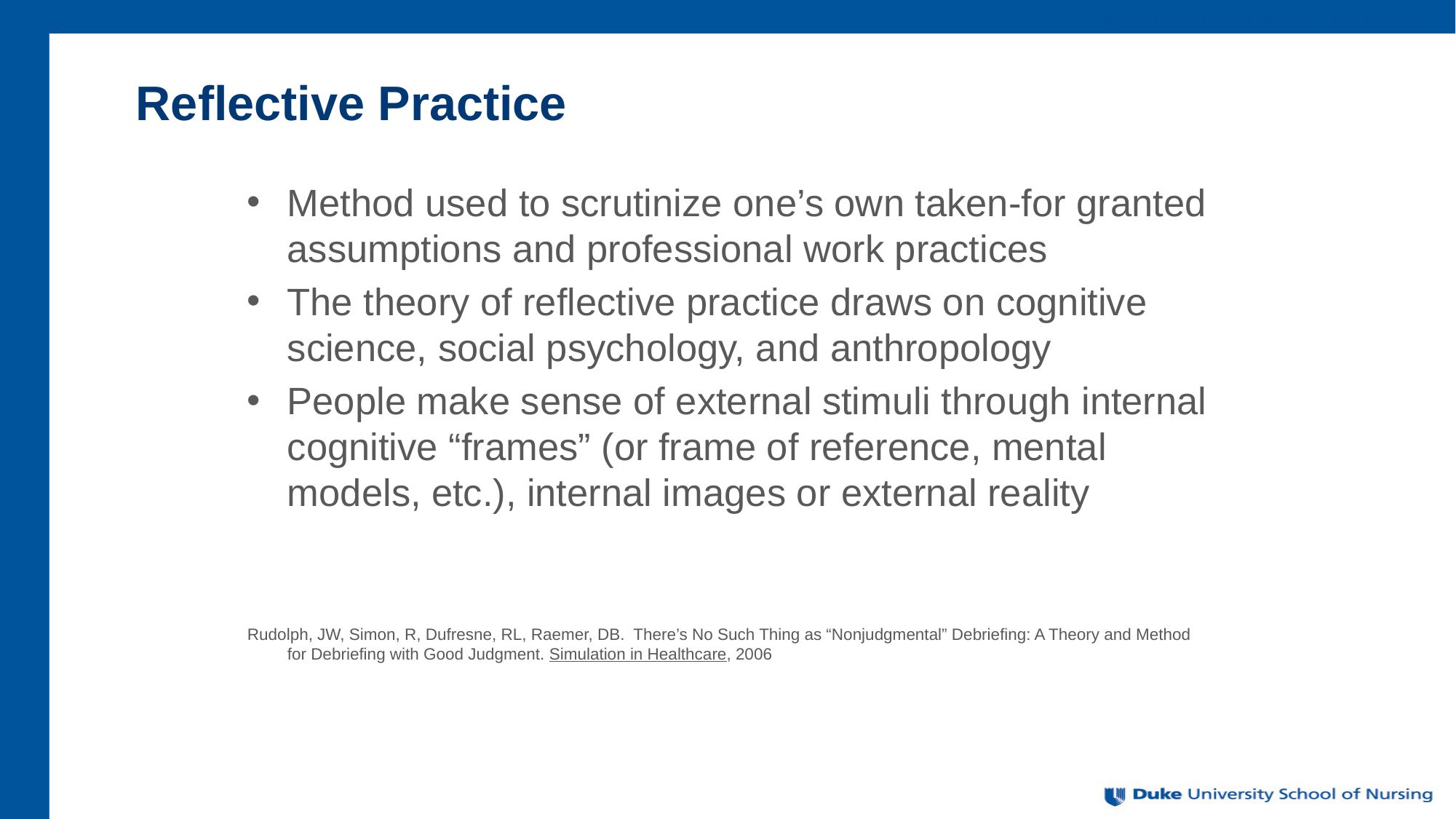

# Reflective Practice
Method used to scrutinize one’s own taken-for granted assumptions and professional work practices
The theory of reflective practice draws on cognitive science, social psychology, and anthropology
People make sense of external stimuli through internal cognitive “frames” (or frame of reference, mental models, etc.), internal images or external reality

Rudolph, JW, Simon, R, Dufresne, RL, Raemer, DB.  There’s No Such Thing as “Nonjudgmental” Debriefing: A Theory and Method for Debriefing with Good Judgment. Simulation in Healthcare, 2006